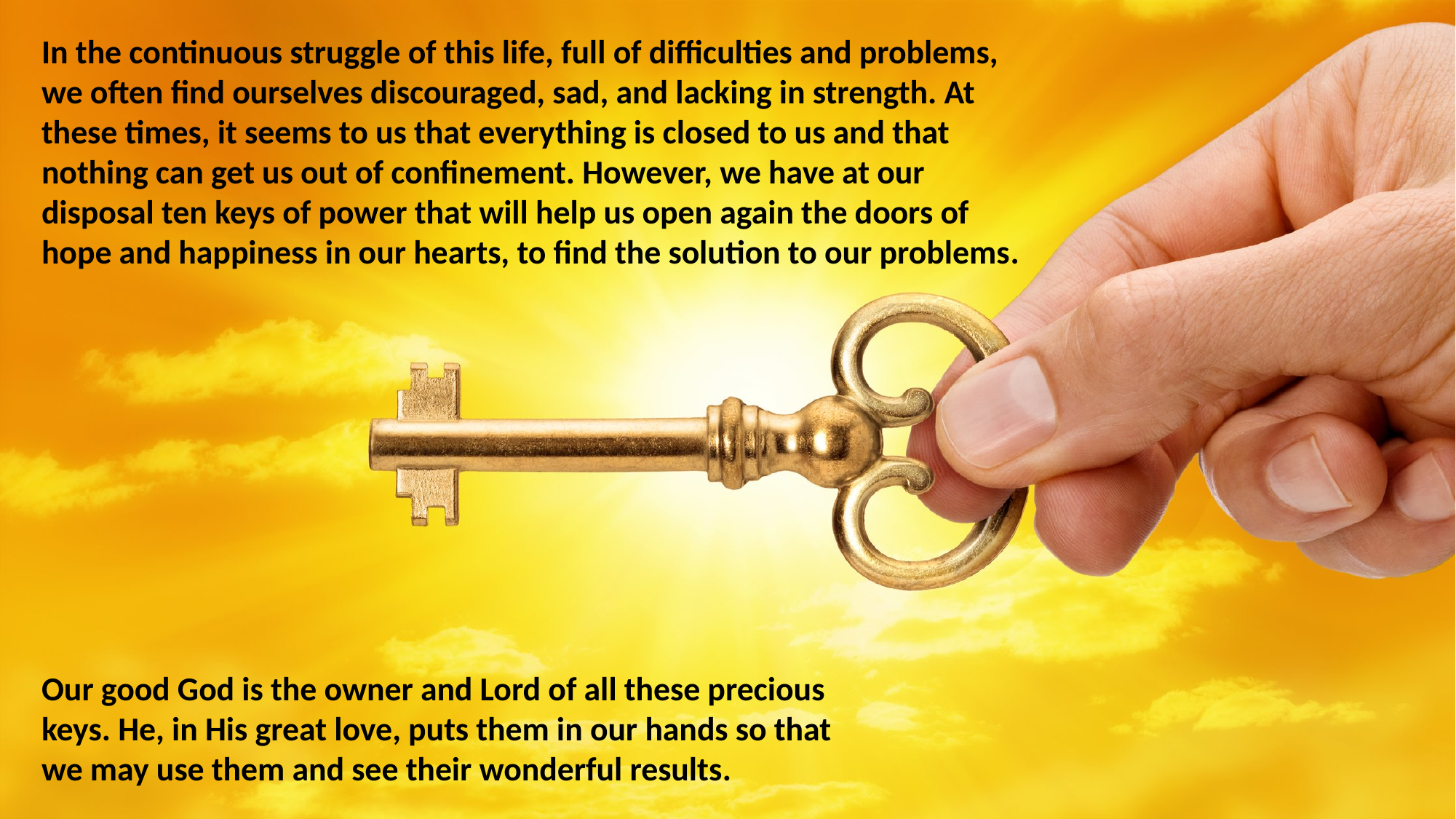

In the continuous struggle of this life, full of difficulties and problems, we often find ourselves discouraged, sad, and lacking in strength. At these times, it seems to us that everything is closed to us and that nothing can get us out of confinement. However, we have at our disposal ten keys of power that will help us open again the doors of hope and happiness in our hearts, to find the solution to our problems.
Our good God is the owner and Lord of all these precious keys. He, in His great love, puts them in our hands so that we may use them and see their wonderful results.